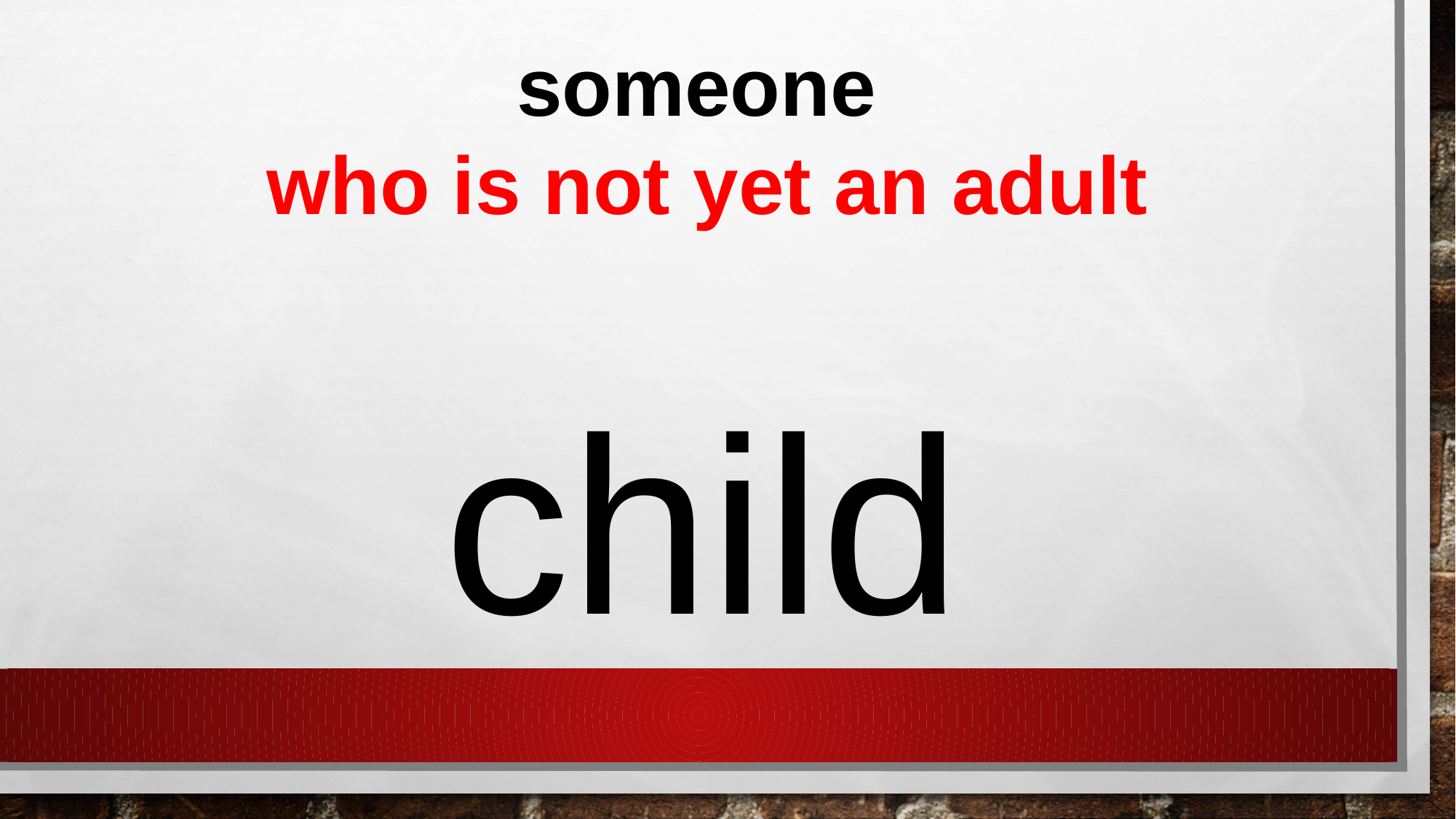

someone
who is not yet an adult
child